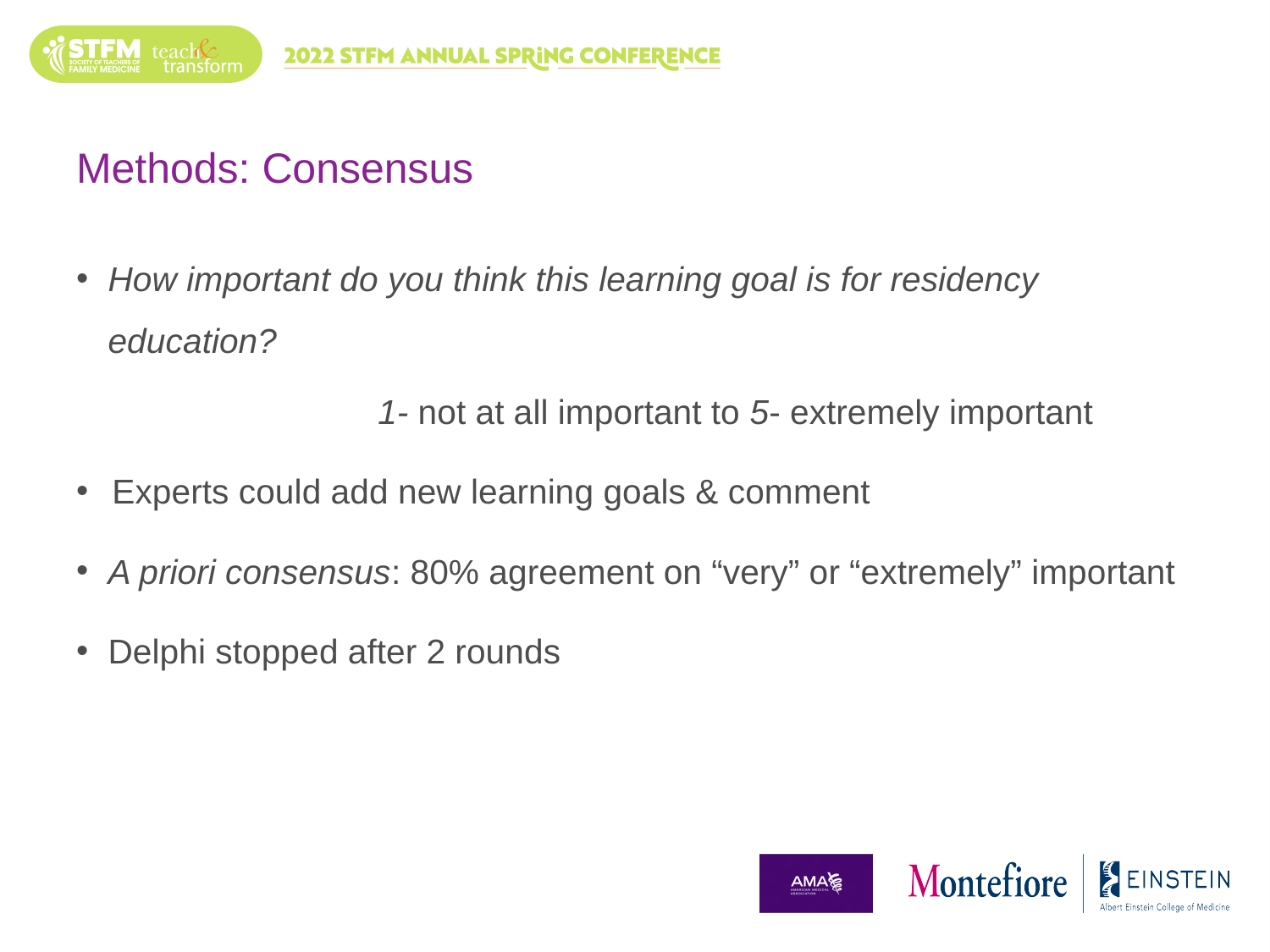

# Methods: Consensus
How important do you think this learning goal is for residency education?
		1- not at all important to 5- extremely important
Experts could add new learning goals & comment
A priori consensus: 80% agreement on “very” or “extremely” important
Delphi stopped after 2 rounds